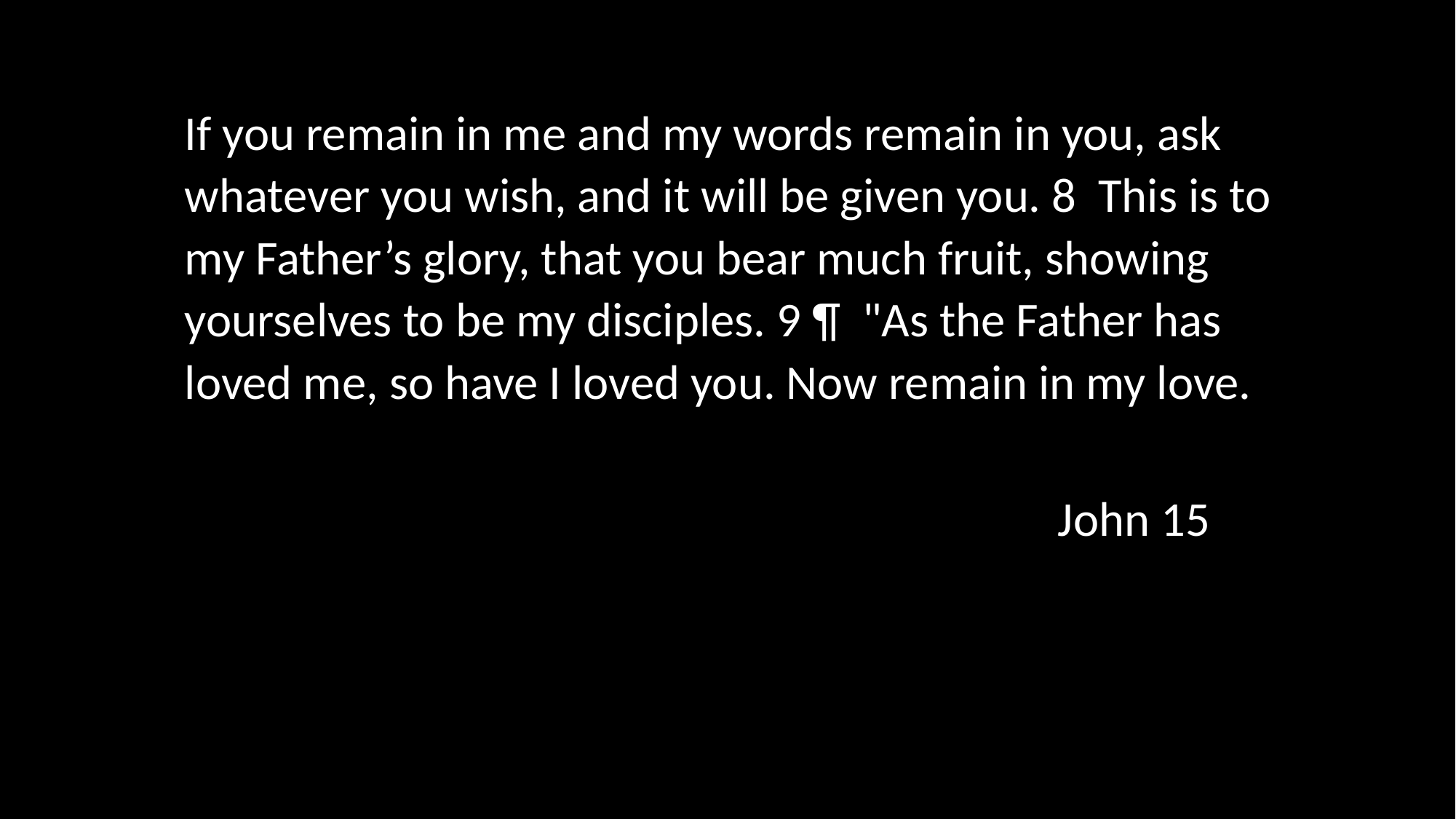

If you remain in me and my words remain in you, ask whatever you wish, and it will be given you. 8  This is to my Father’s glory, that you bear much fruit, showing yourselves to be my disciples. 9 ¶  "As the Father has loved me, so have I loved you. Now remain in my love.
																		John 15